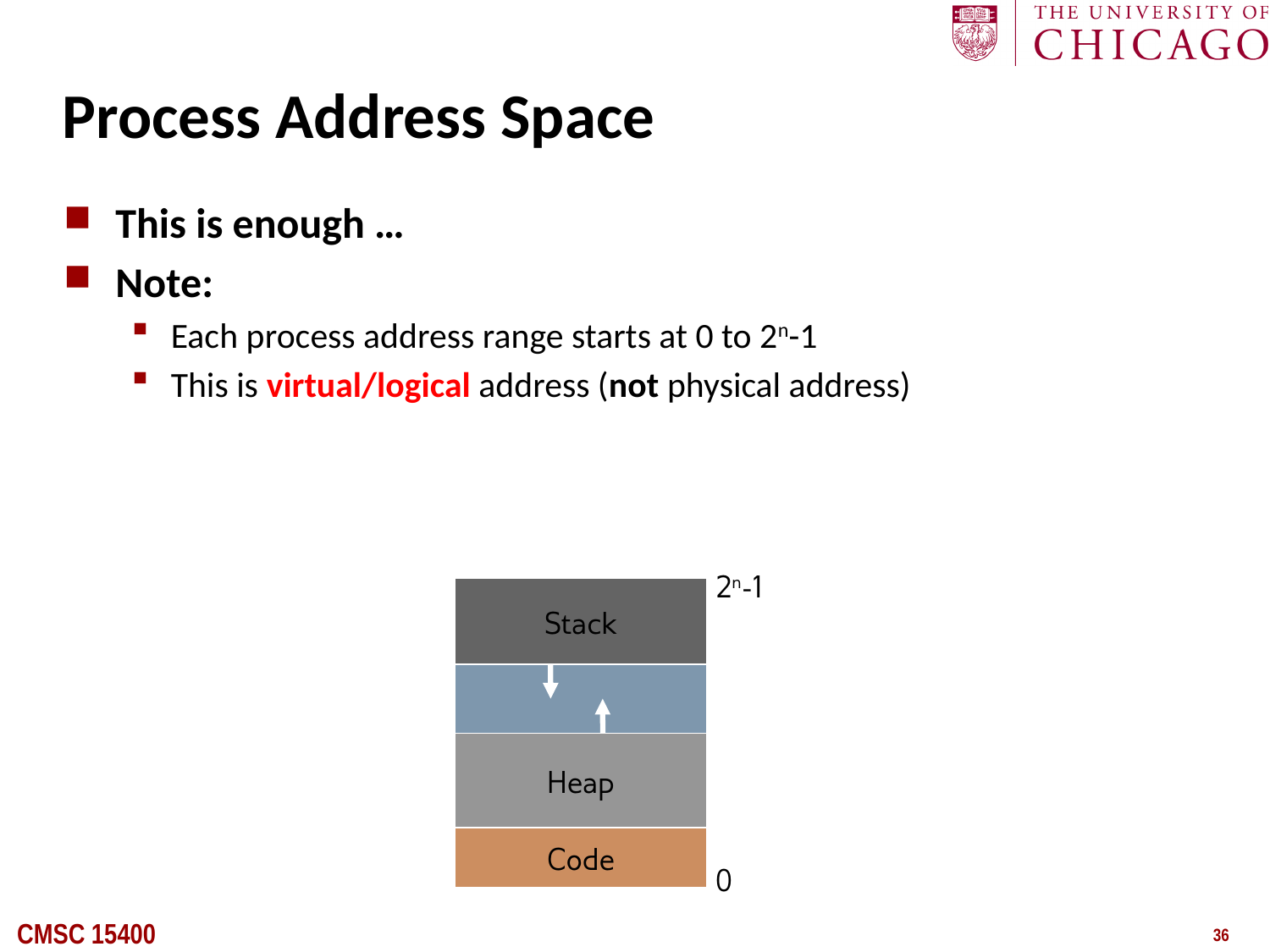

# Process Address Space
This is enough …
Note:
Each process address range starts at 0 to 2n-1
This is virtual/logical address (not physical address)
2n-1

Stack

Heap
Code
0